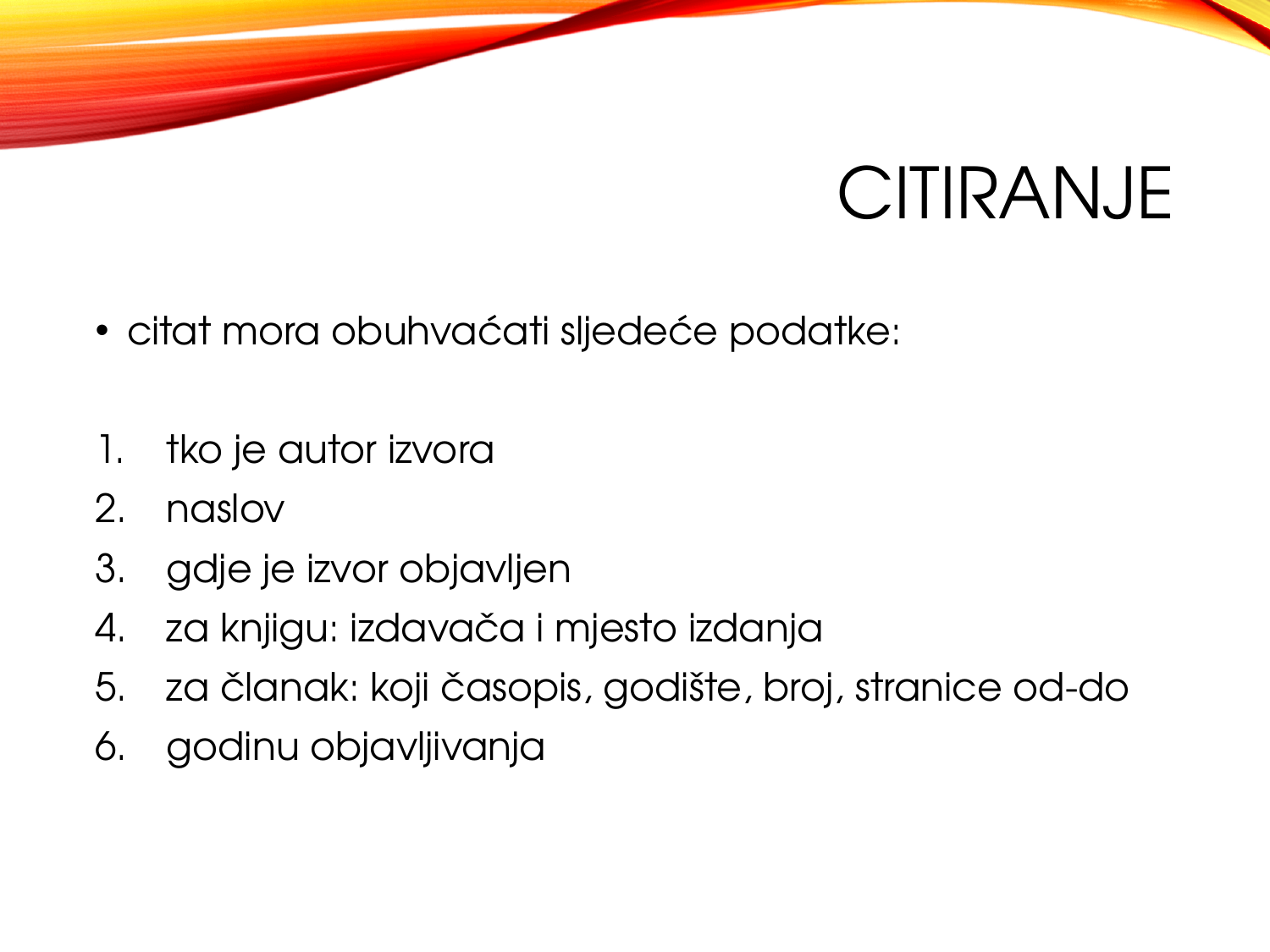

# CITIRANJE
citat mora obuhvaćati sljedeće podatke:

tko je autor izvora
naslov
gdje je izvor objavljen
za knjigu: izdavača i mjesto izdanja
za članak: koji časopis, godište, broj, stranice od-do
godinu objavljivanja